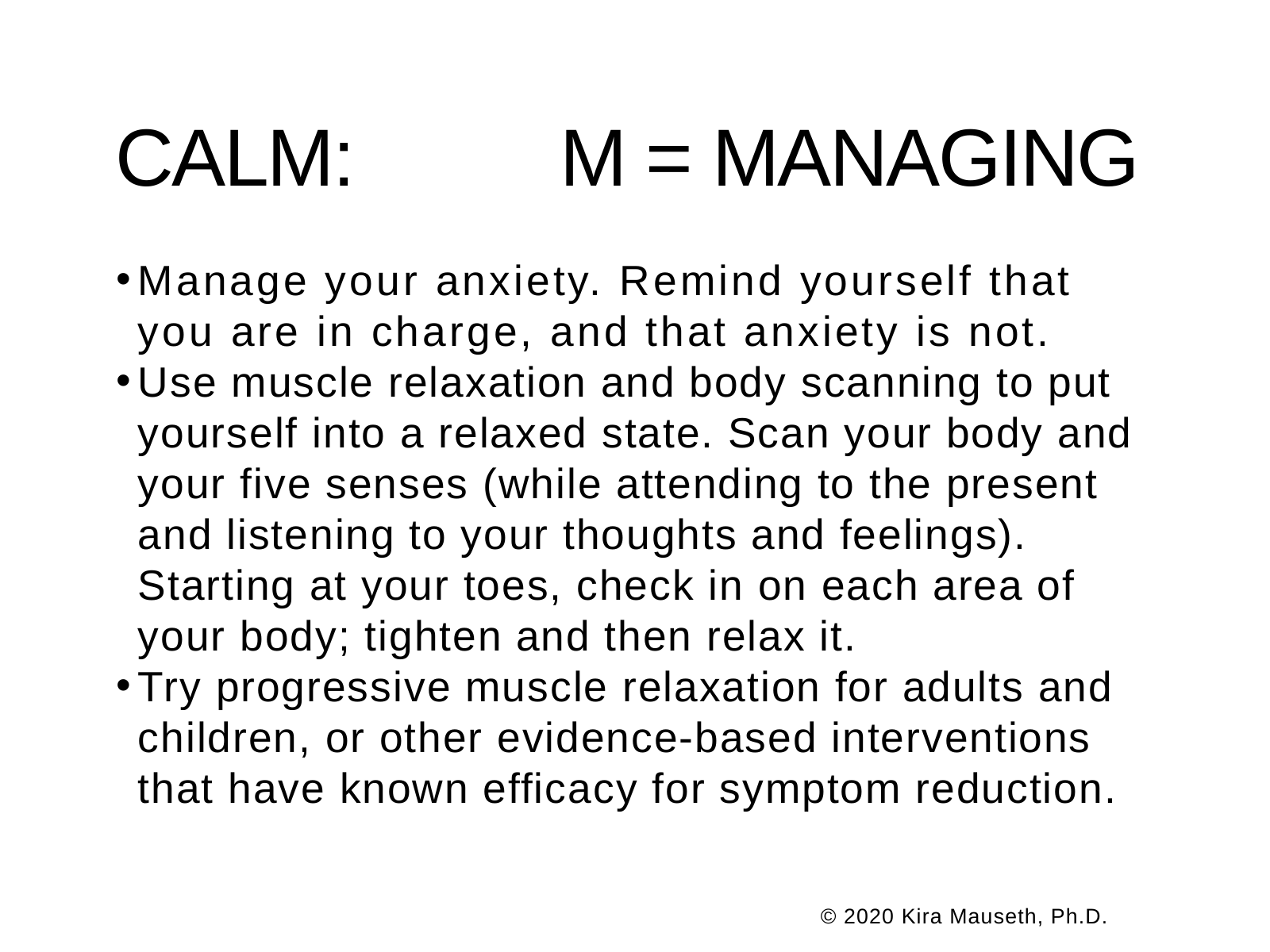

CALM:          M = MANAGING
Manage your anxiety. Remind yourself that you are in charge, and that anxiety is not.
Use muscle relaxation and body scanning to put yourself into a relaxed state. Scan your body and your five senses (while attending to the present and listening to your thoughts and feelings). Starting at your toes, check in on each area of your body; tighten and then relax it.
Try progressive muscle relaxation for adults and children, or other evidence-based interventions that have known efficacy for symptom reduction.

© 2020 Kira Mauseth, Ph.D.